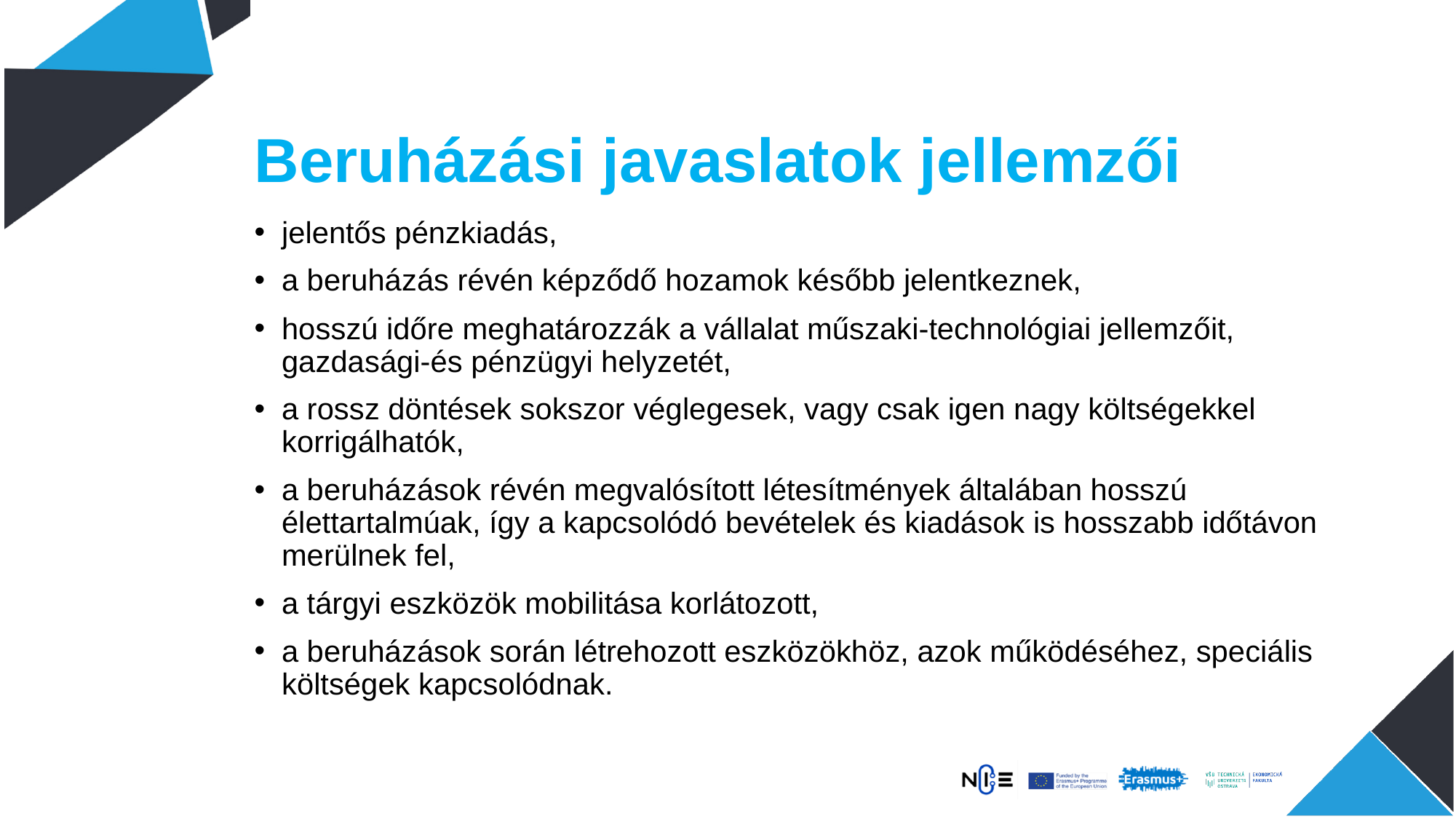

# Beruházási javaslatok jellemzői
jelentős pénzkiadás,
a beruházás révén képződő hozamok később jelentkeznek,
hosszú időre meghatározzák a vállalat műszaki-technológiai jellemzőit, gazdasági-és pénzügyi helyzetét,
a rossz döntések sokszor véglegesek, vagy csak igen nagy költségekkel korrigálhatók,
a beruházások révén megvalósított létesítmények általában hosszú élettartalmúak, így a kapcsolódó bevételek és kiadások is hosszabb időtávon merülnek fel,
a tárgyi eszközök mobilitása korlátozott,
a beruházások során létrehozott eszközökhöz, azok működéséhez, speciális költségek kapcsolódnak.